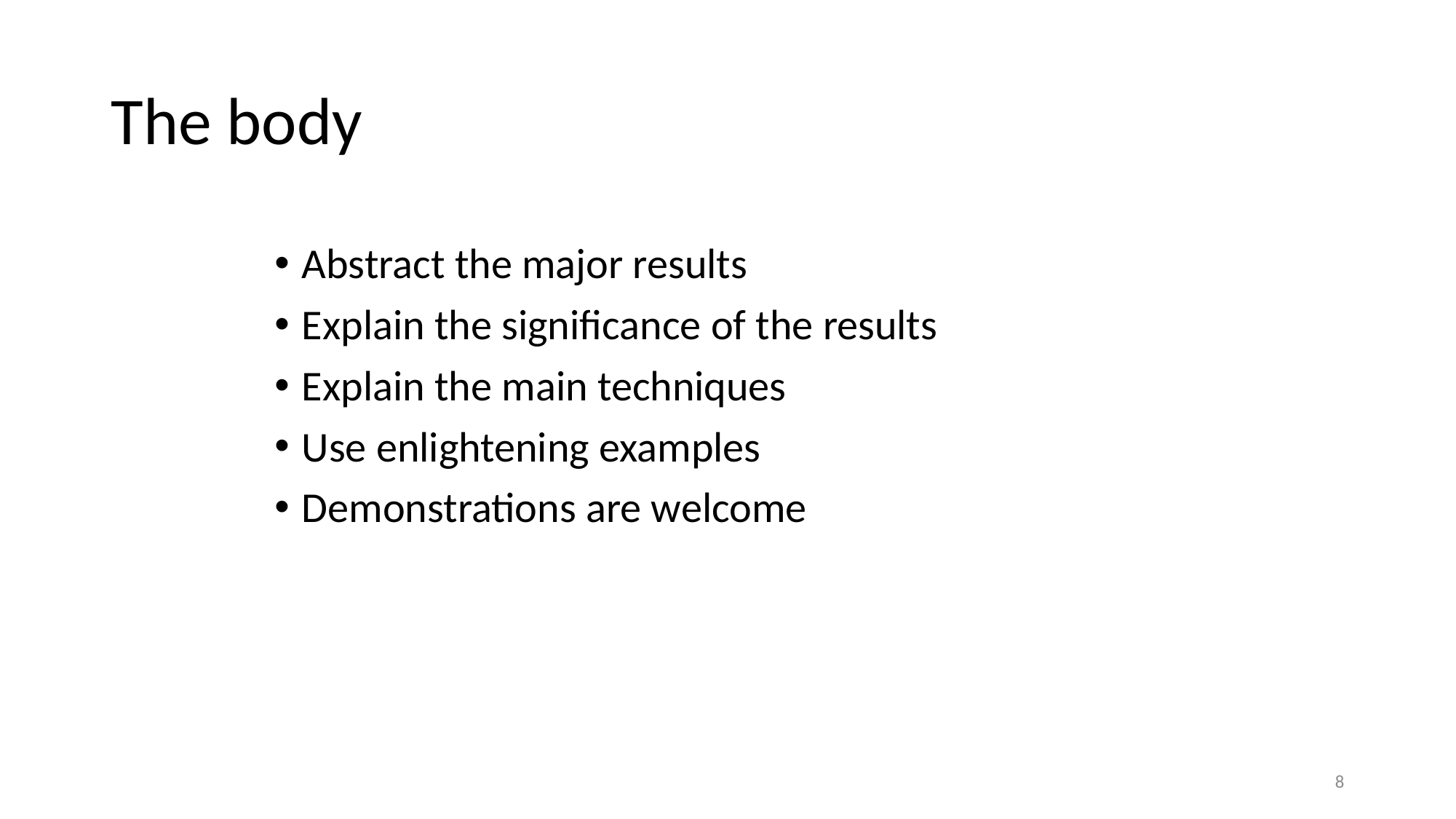

# The body
Abstract the major results
Explain the significance of the results
Explain the main techniques
Use enlightening examples
Demonstrations are welcome
8